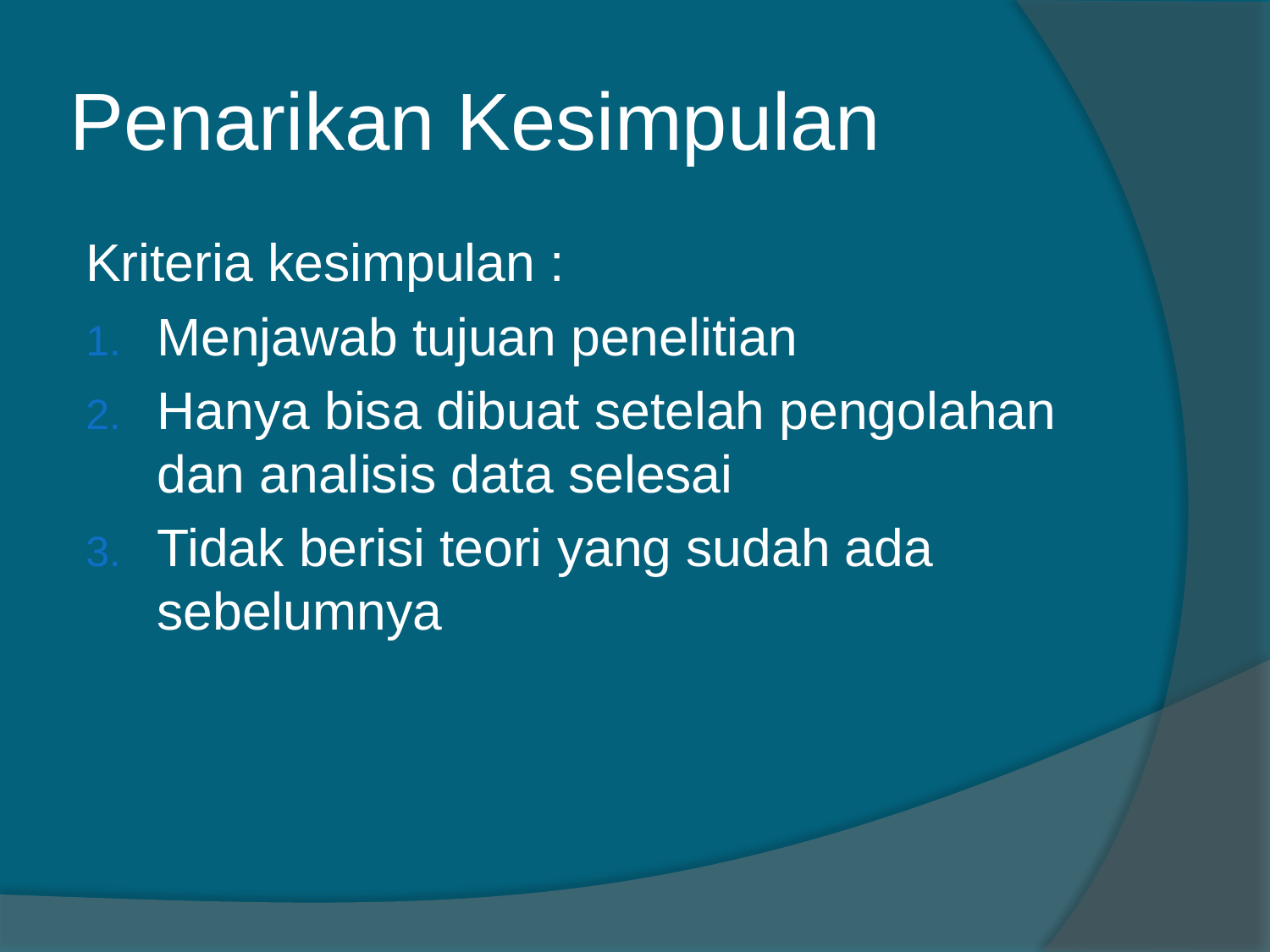

# Penarikan Kesimpulan
Kriteria kesimpulan :
Menjawab tujuan penelitian
Hanya bisa dibuat setelah pengolahan dan analisis data selesai
Tidak berisi teori yang sudah ada sebelumnya